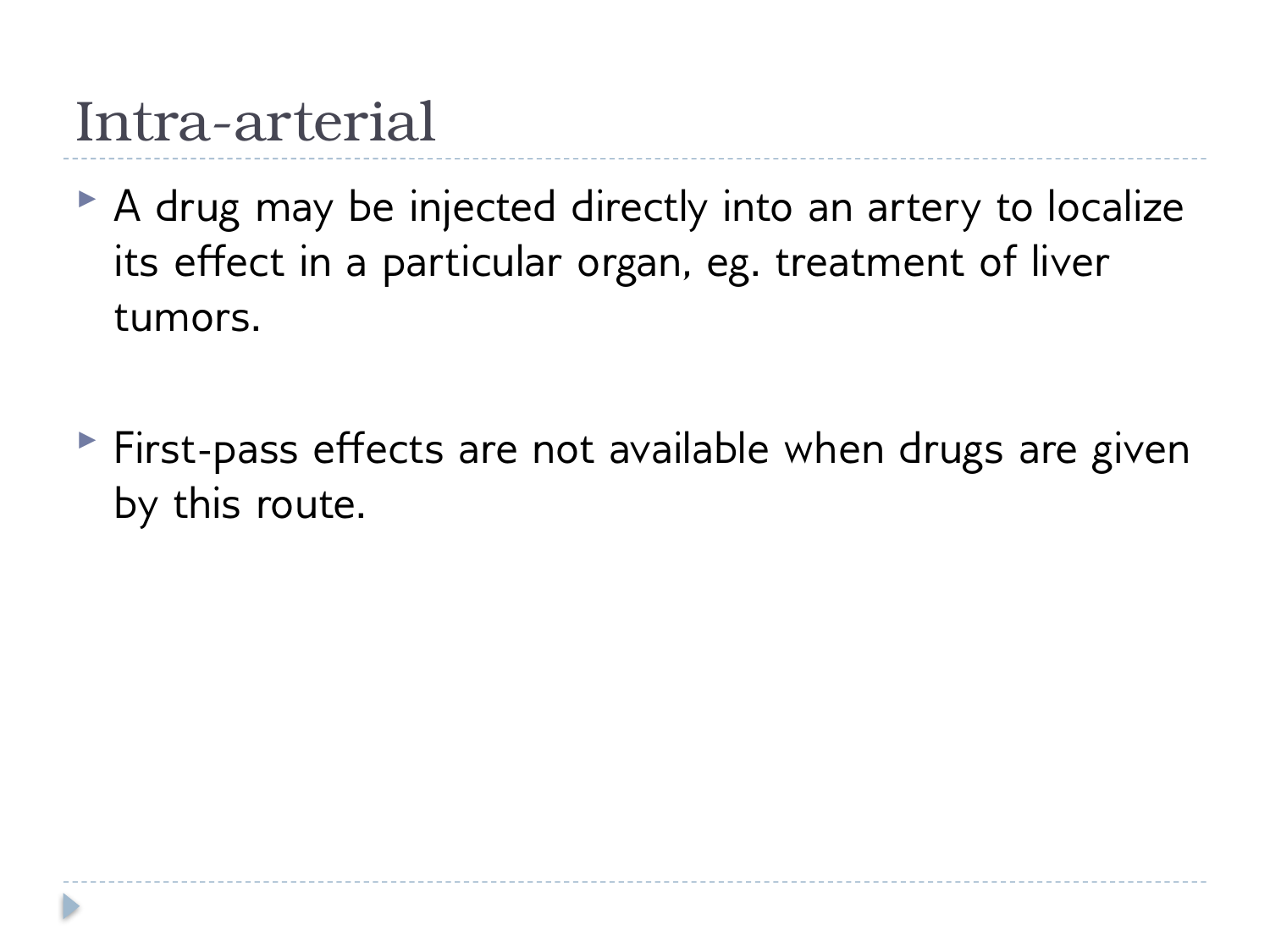

# Intra-arterial
A drug may be injected directly into an artery to localize its effect in a particular organ, eg. treatment of liver tumors.

First-pass effects are not available when drugs are given by this route.